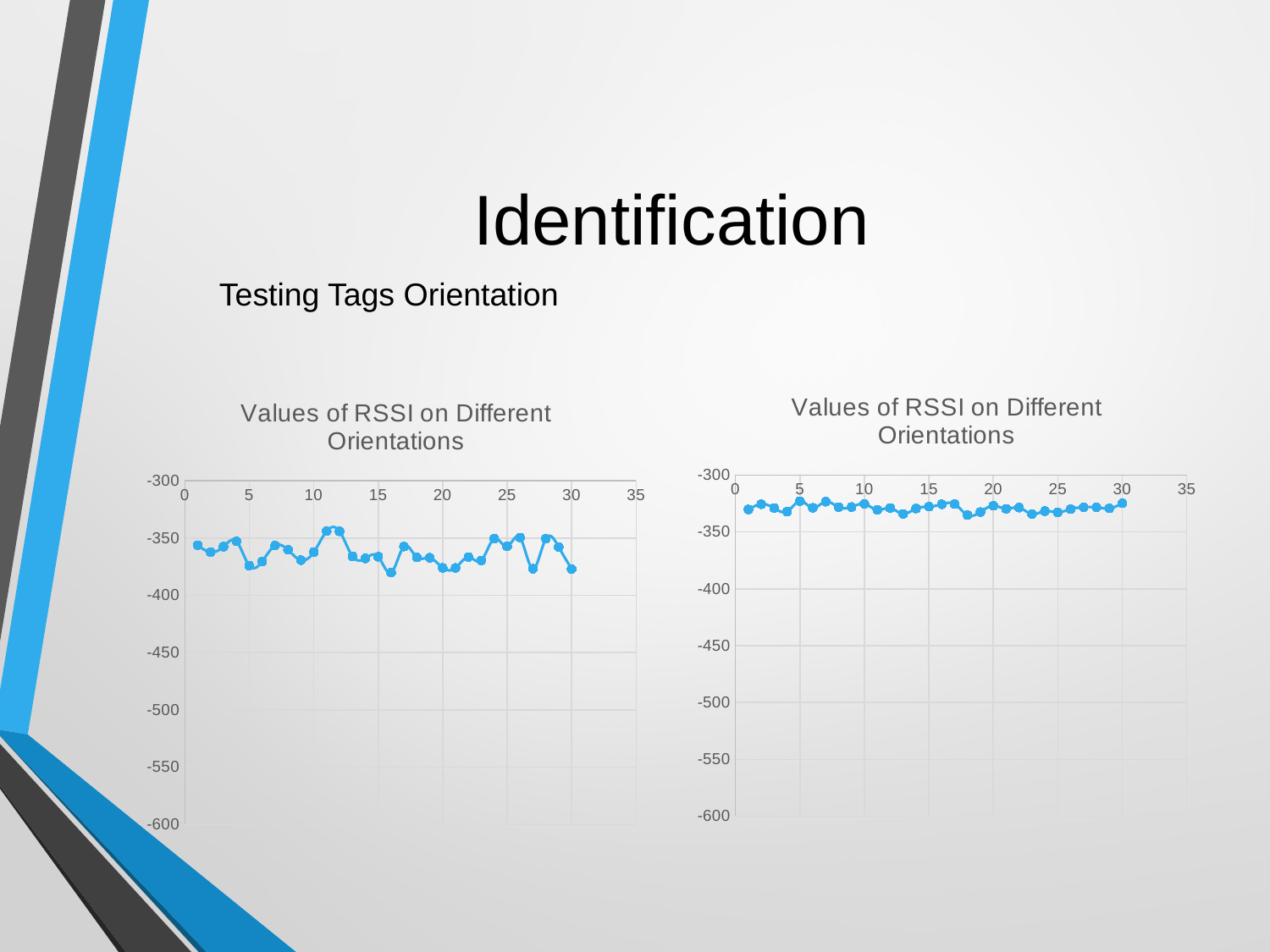

# Identification
Testing Tags Orientation

### Chart: Values of RSSI on Different Orientations

| Category |  |
|---|---|

### Chart: Values of RSSI on Different Orientations

| Category |  |
|---|---|